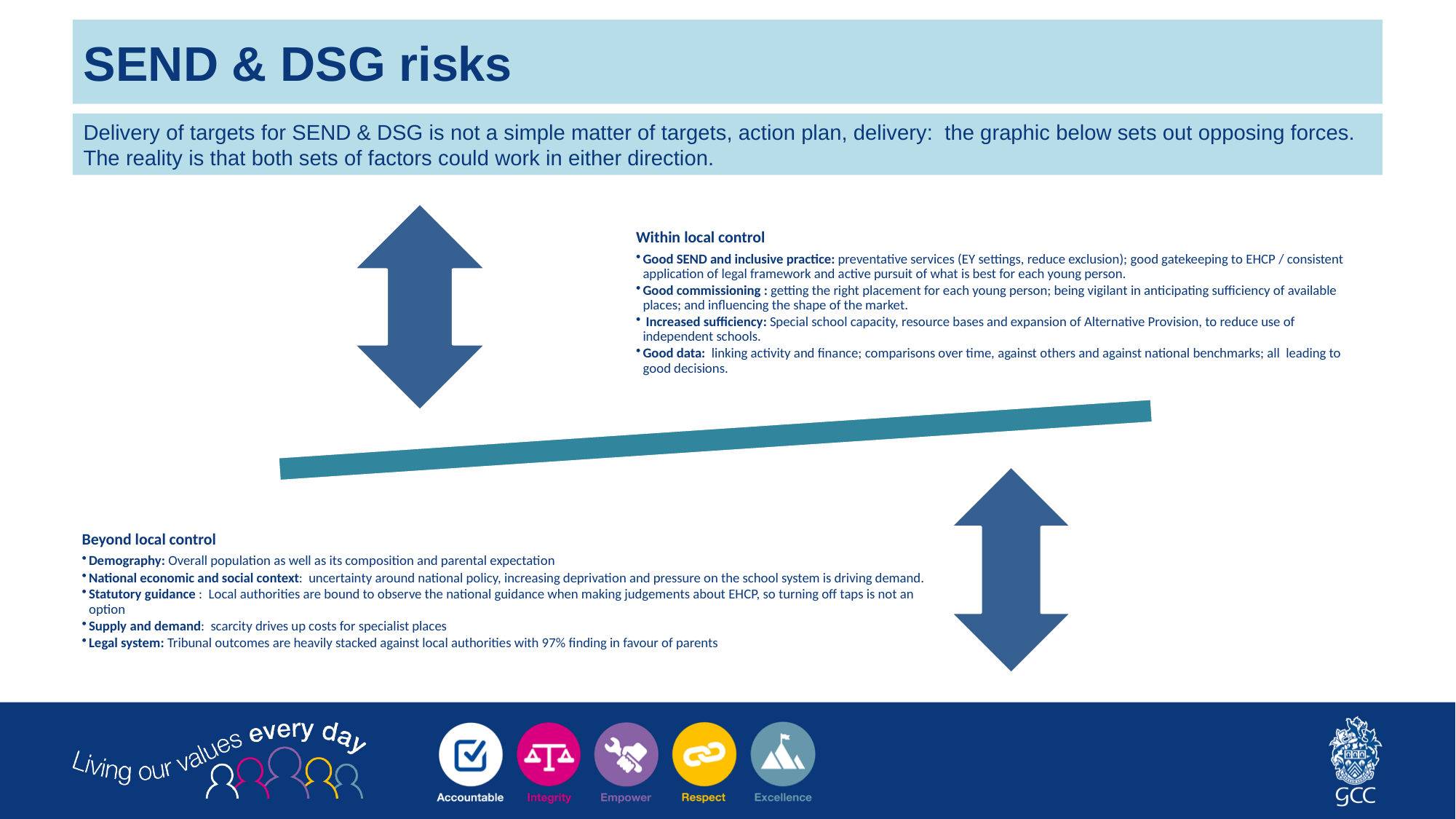

# SEND & DSG risks
Delivery of targets for SEND & DSG is not a simple matter of targets, action plan, delivery:  the graphic below sets out opposing forces.  The reality is that both sets of factors could work in either direction.
Within local control
Good SEND and inclusive practice: preventative services (EY settings, reduce exclusion); good gatekeeping to EHCP / consistent  application of legal framework and active pursuit of what is best for each young person.
Good commissioning : getting the right placement for each young person; being vigilant in anticipating sufficiency of available places; and influencing the shape of the market.
 Increased sufficiency: Special school capacity, resource bases and expansion of Alternative Provision, to reduce use of independent schools.
Good data:  linking activity and finance; comparisons over time, against others and against national benchmarks; all  leading to good decisions.
Beyond local control
Demography: Overall population as well as its composition and parental expectation
National economic and social context:  uncertainty around national policy, increasing deprivation and pressure on the school system is driving demand.
Statutory guidance :  Local authorities are bound to observe the national guidance when making judgements about EHCP, so turning off taps is not an option
Supply and demand:  scarcity drives up costs for specialist places
Legal system: Tribunal outcomes are heavily stacked against local authorities with 97% finding in favour of parents